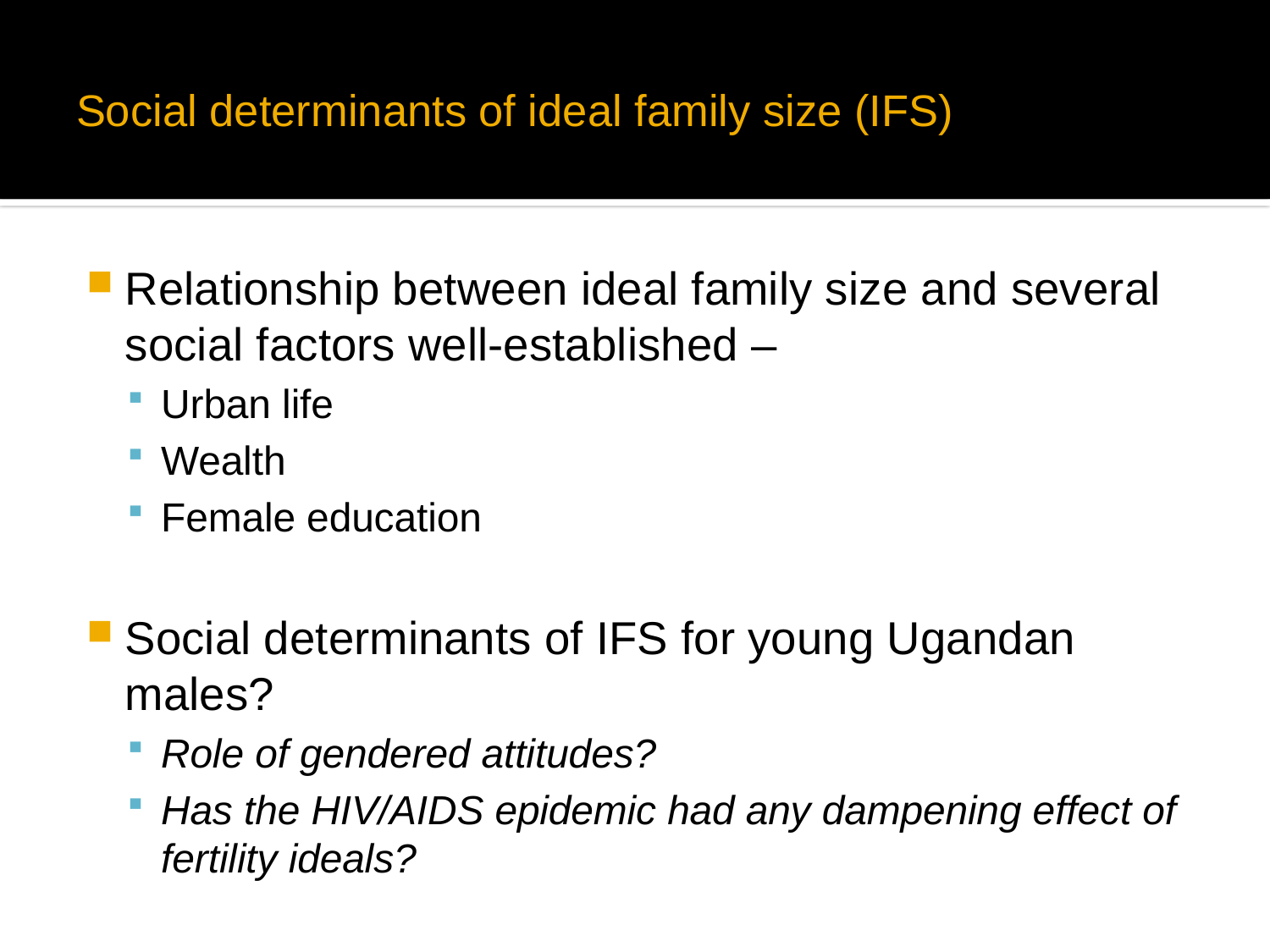

# Social determinants of ideal family size (IFS)
Relationship between ideal family size and several social factors well-established –
Urban life
Wealth
Female education

Social determinants of IFS for young Ugandan males?
Role of gendered attitudes?
Has the HIV/AIDS epidemic had any dampening effect of fertility ideals?